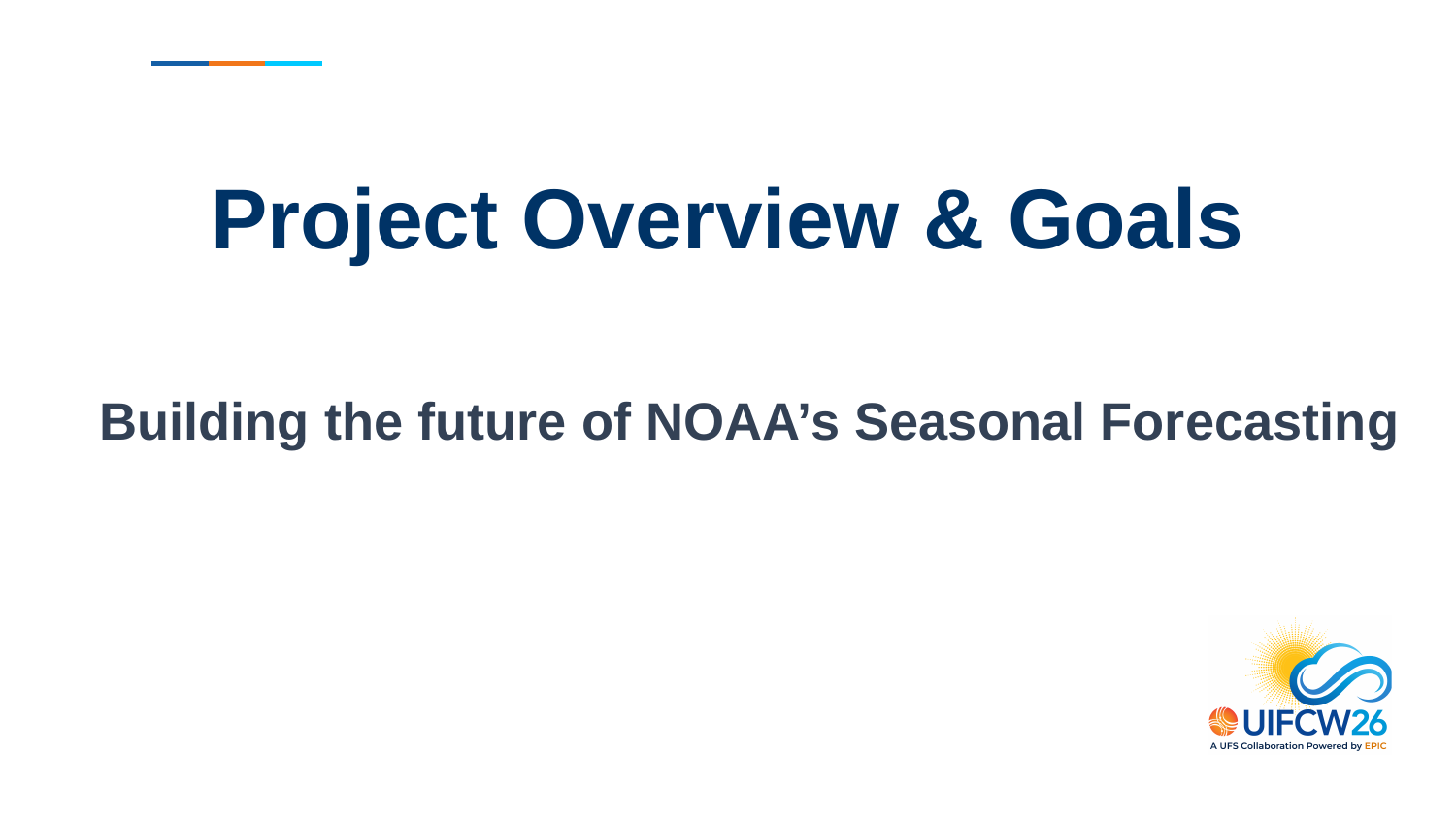

Project Overview & Goals
Building the future of NOAA’s Seasonal Forecasting